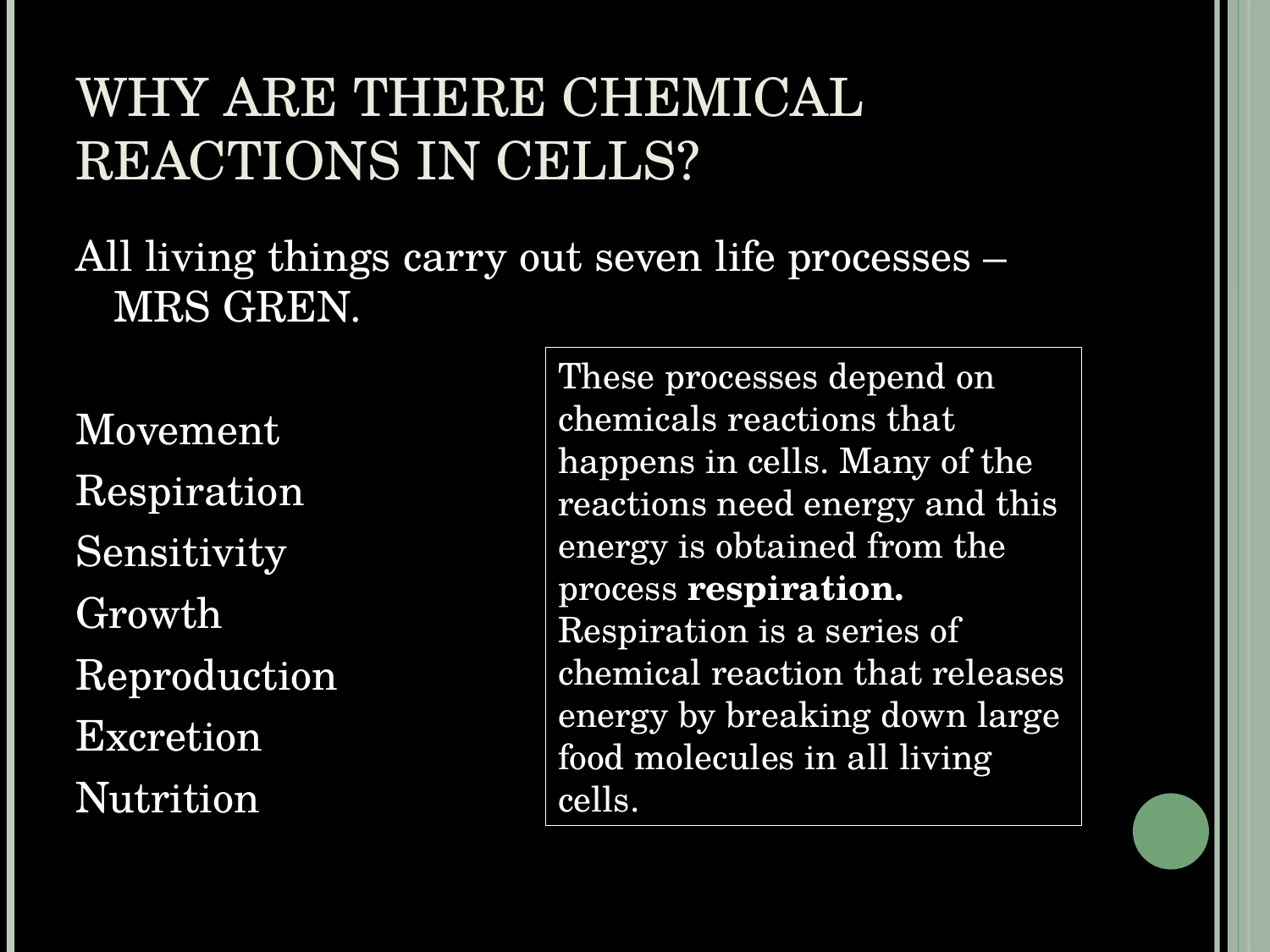

# Why are there chemical reactions in cells?
All living things carry out seven life processes –MRS GREN.

Movement
Respiration
Sensitivity
Growth
Reproduction
Excretion
Nutrition
These processes depend on chemicals reactions that happens in cells. Many of the reactions need energy and this energy is obtained from the process respiration. Respiration is a series of chemical reaction that releases energy by breaking down large food molecules in all living cells.